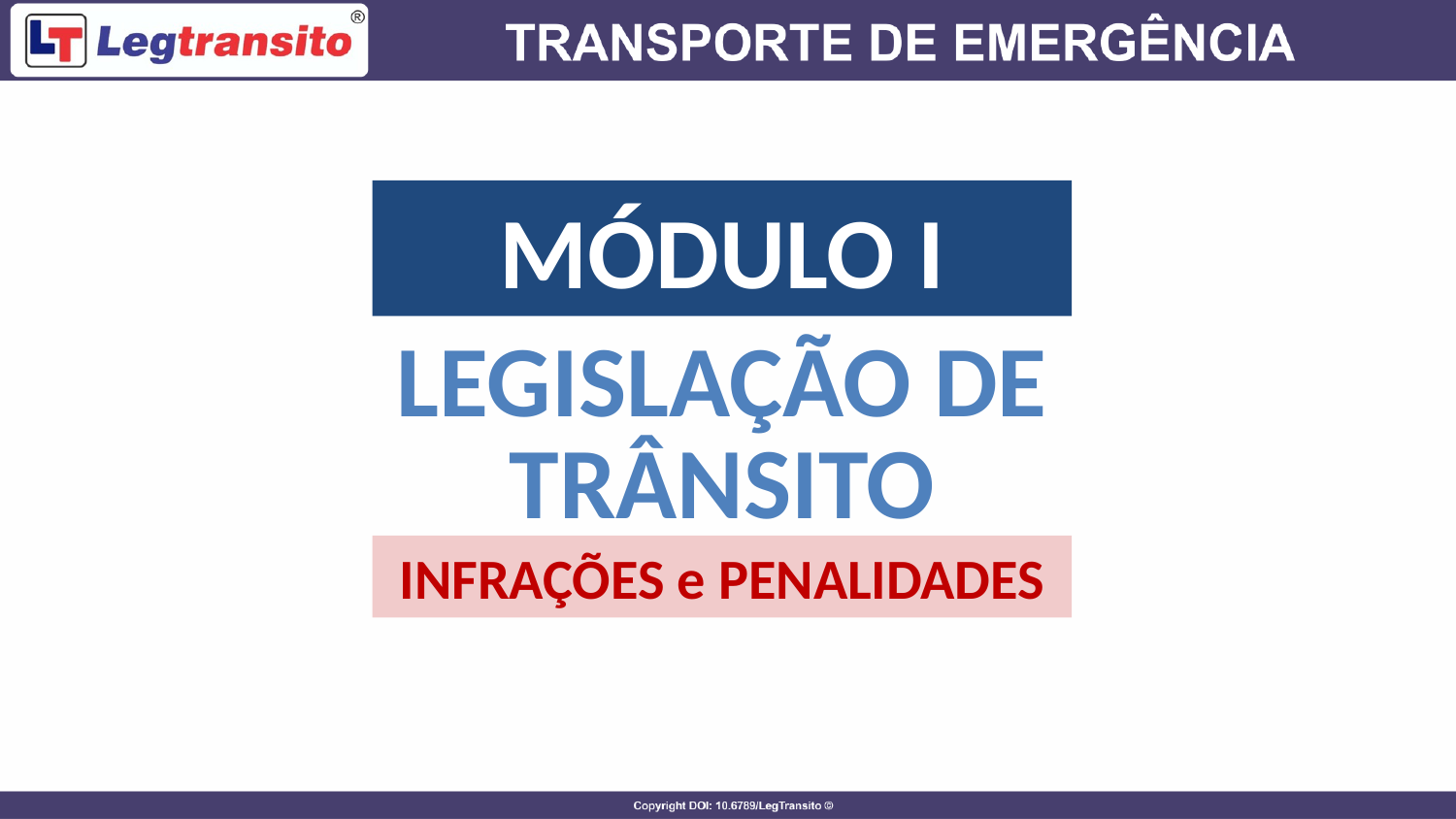

MÓDULO I
LEGISLAÇÃO DE TRÂNSITO
INFRAÇÕES e PENALIDADES